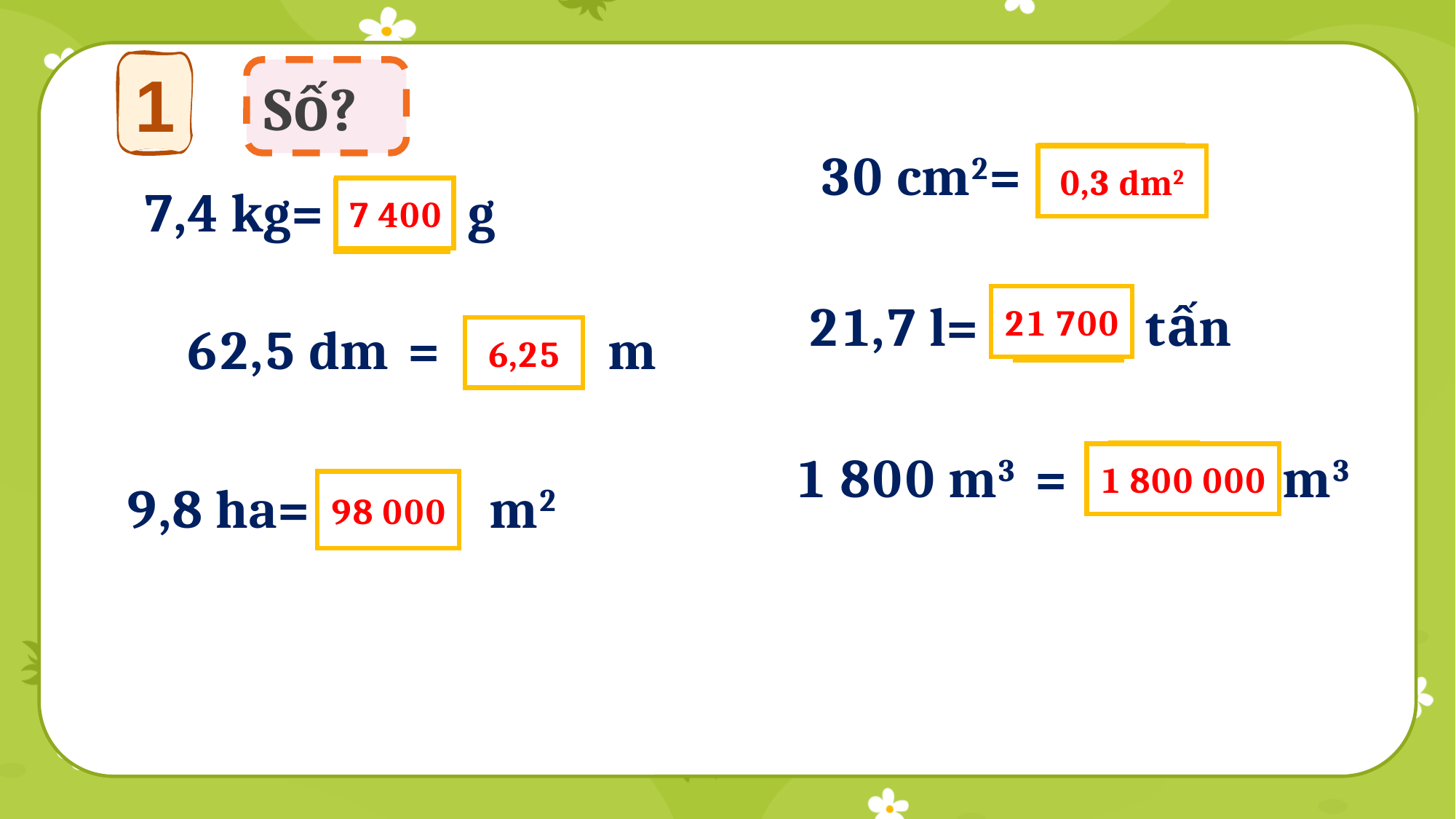

1

Số?
 30 cm2=
?
0,3 dm2
 7,4 kg=            g
7 400
?
21 700
21,7 l=              tấn
?
  62,5 dm  =              m
6,25
?
  1 800 m3  =                  m3
?
1 800 000
     9,8 ha=               m2
98 000
?